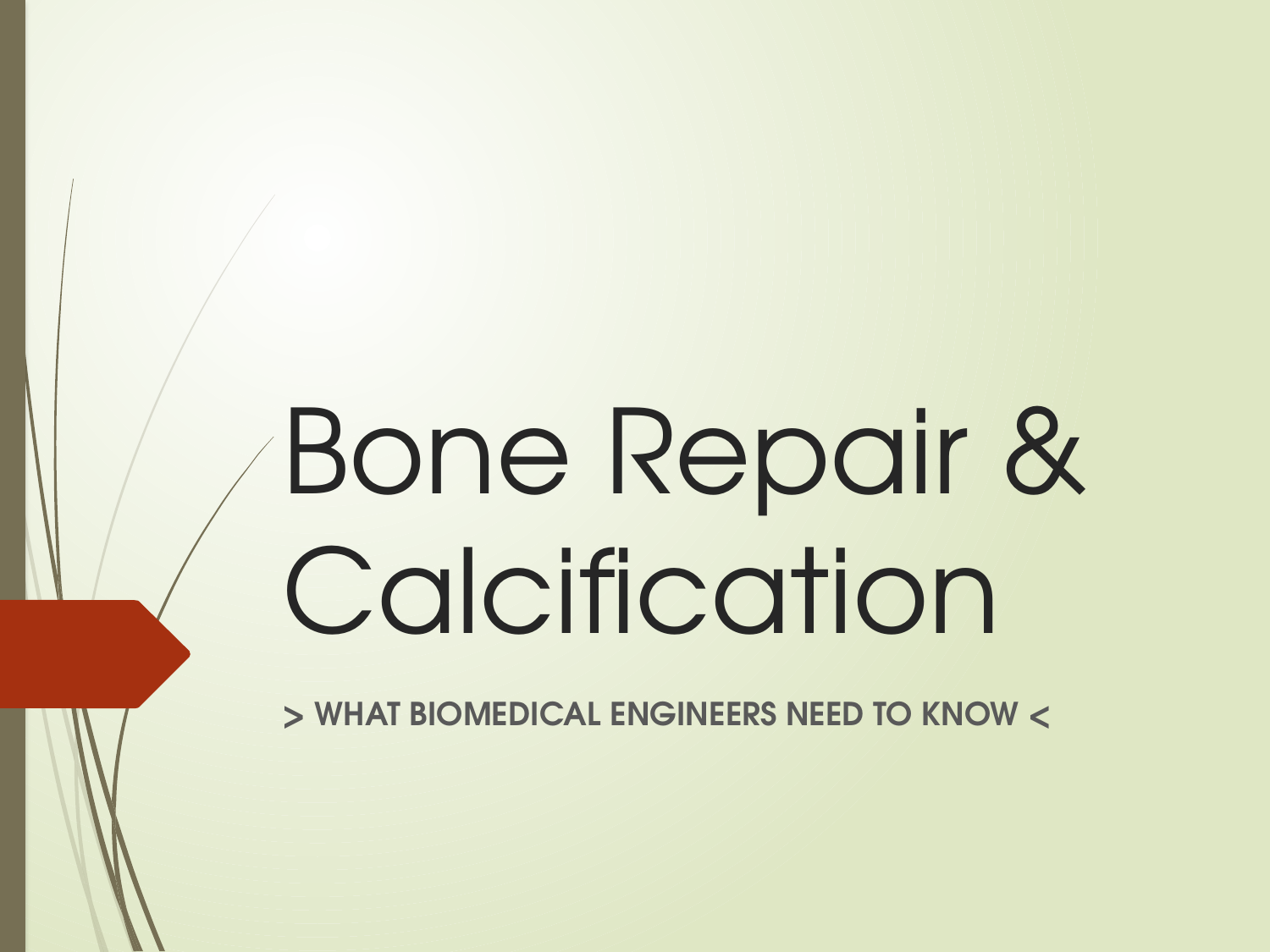

# Bone Repair & Calcification
> WHAT BIOMEDICAL ENGINEERS NEED TO KNOW <